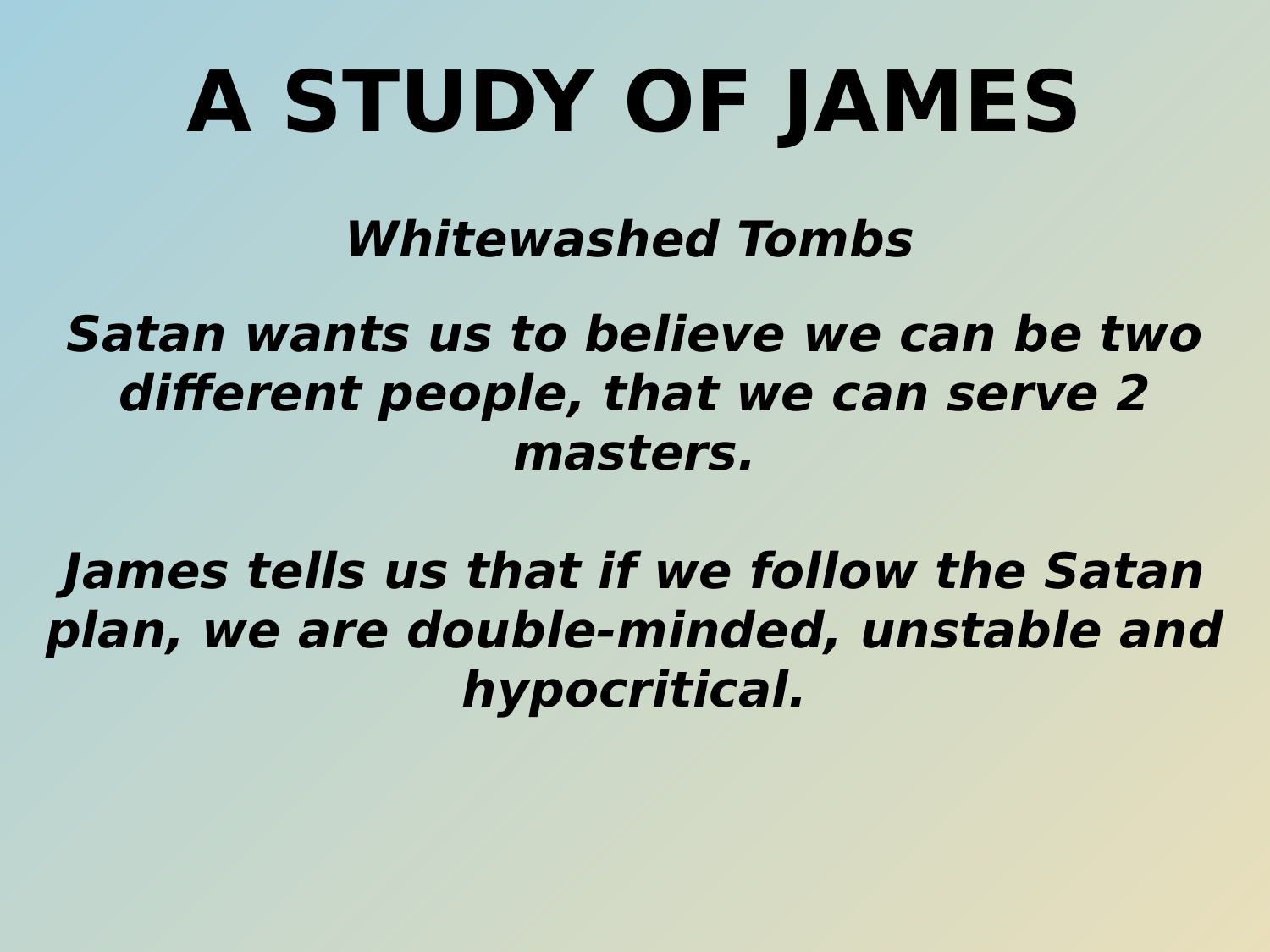

# A Study of James
Whitewashed Tombs

Satan wants us to believe we can be two different people, that we can serve 2 masters.

James tells us that if we follow the Satan plan, we are double-minded, unstable and hypocritical.